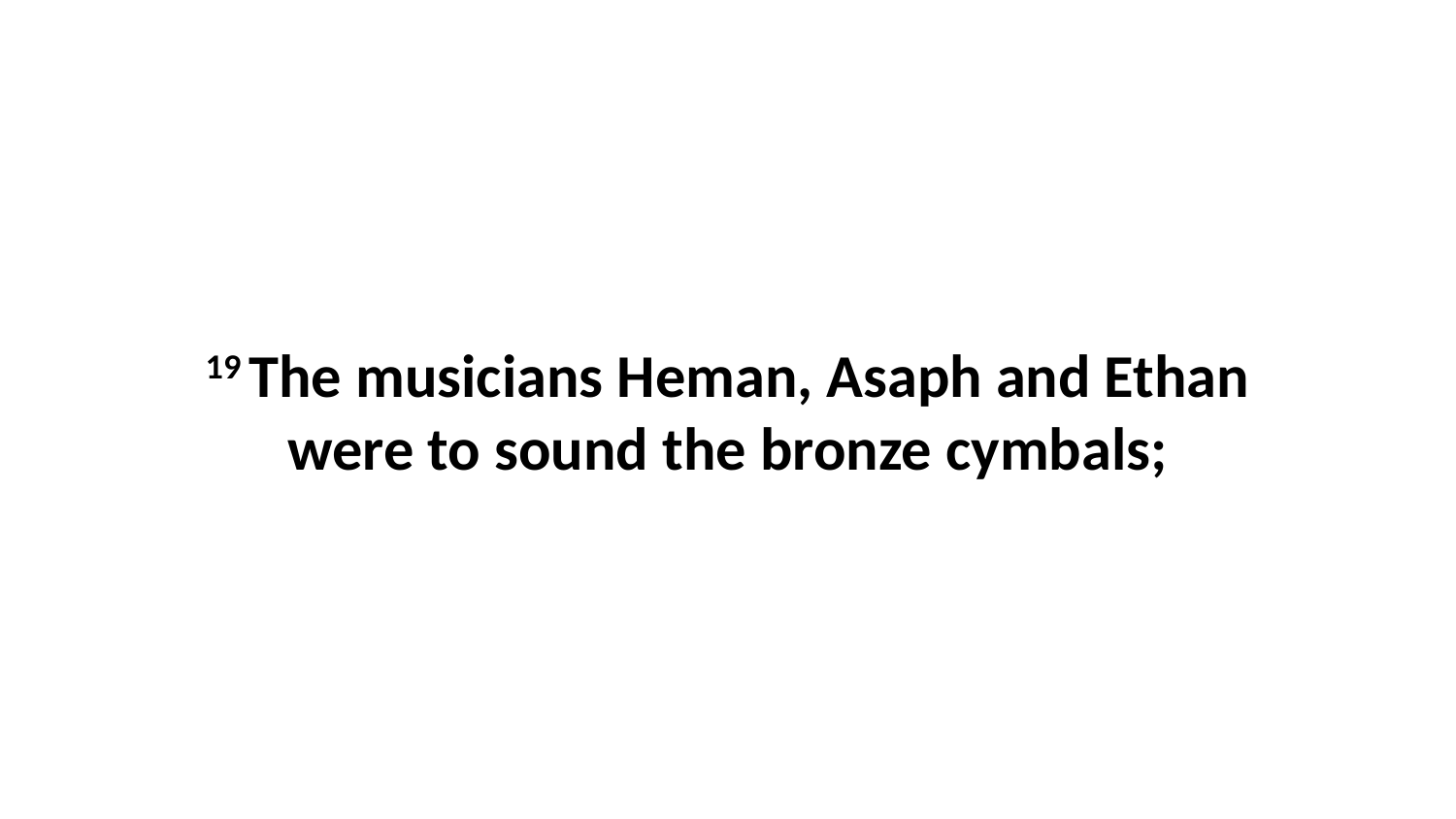

19 The musicians Heman, Asaph and Ethan were to sound the bronze cymbals;